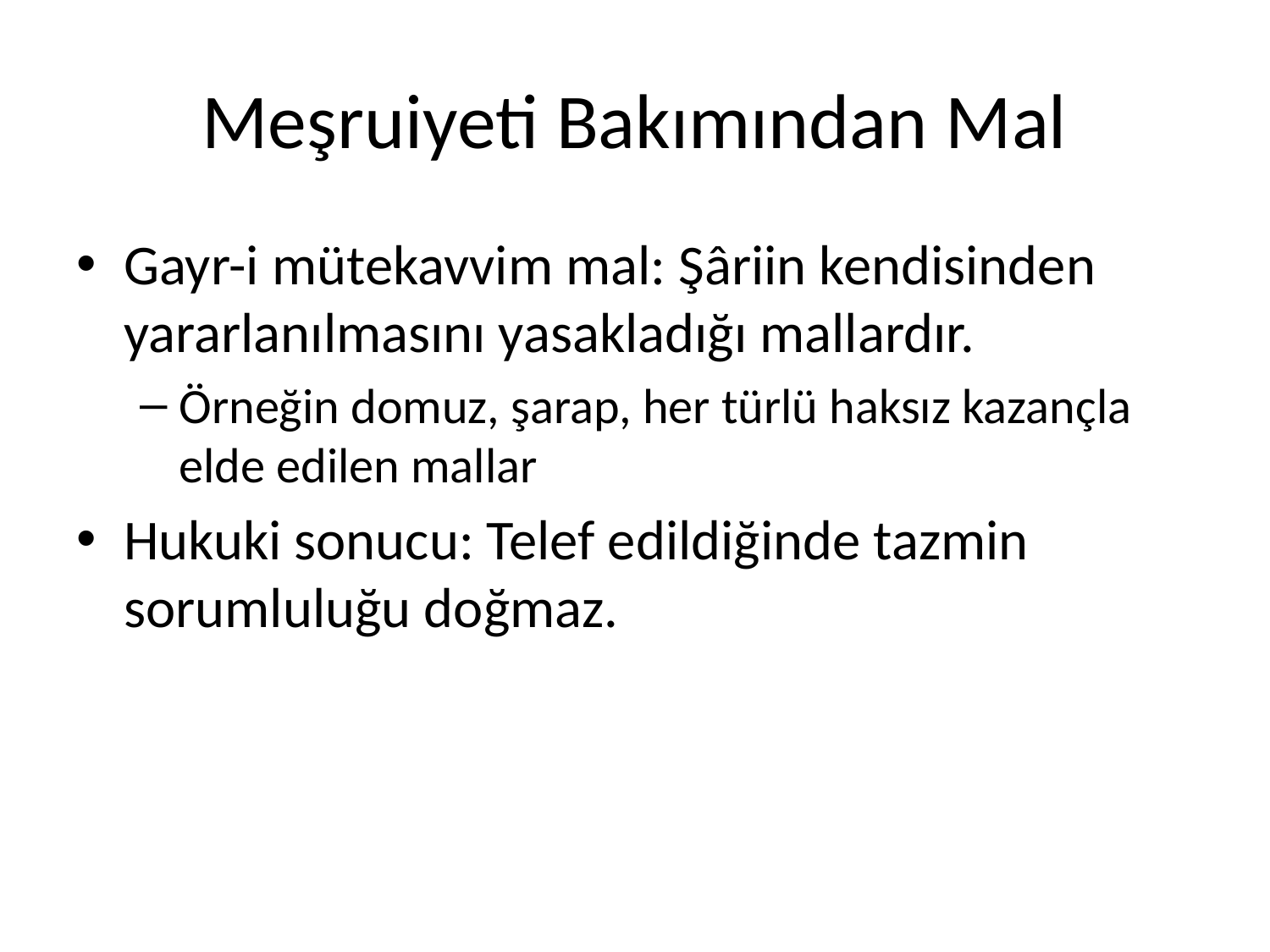

# Meşruiyeti Bakımından Mal
Gayr-i mütekavvim mal: Şâriin kendisinden yararlanılmasını yasakladığı mallardır.
Örneğin domuz, şarap, her türlü haksız kazançla elde edilen mallar
Hukuki sonucu: Telef edildiğinde tazmin sorumluluğu doğmaz.